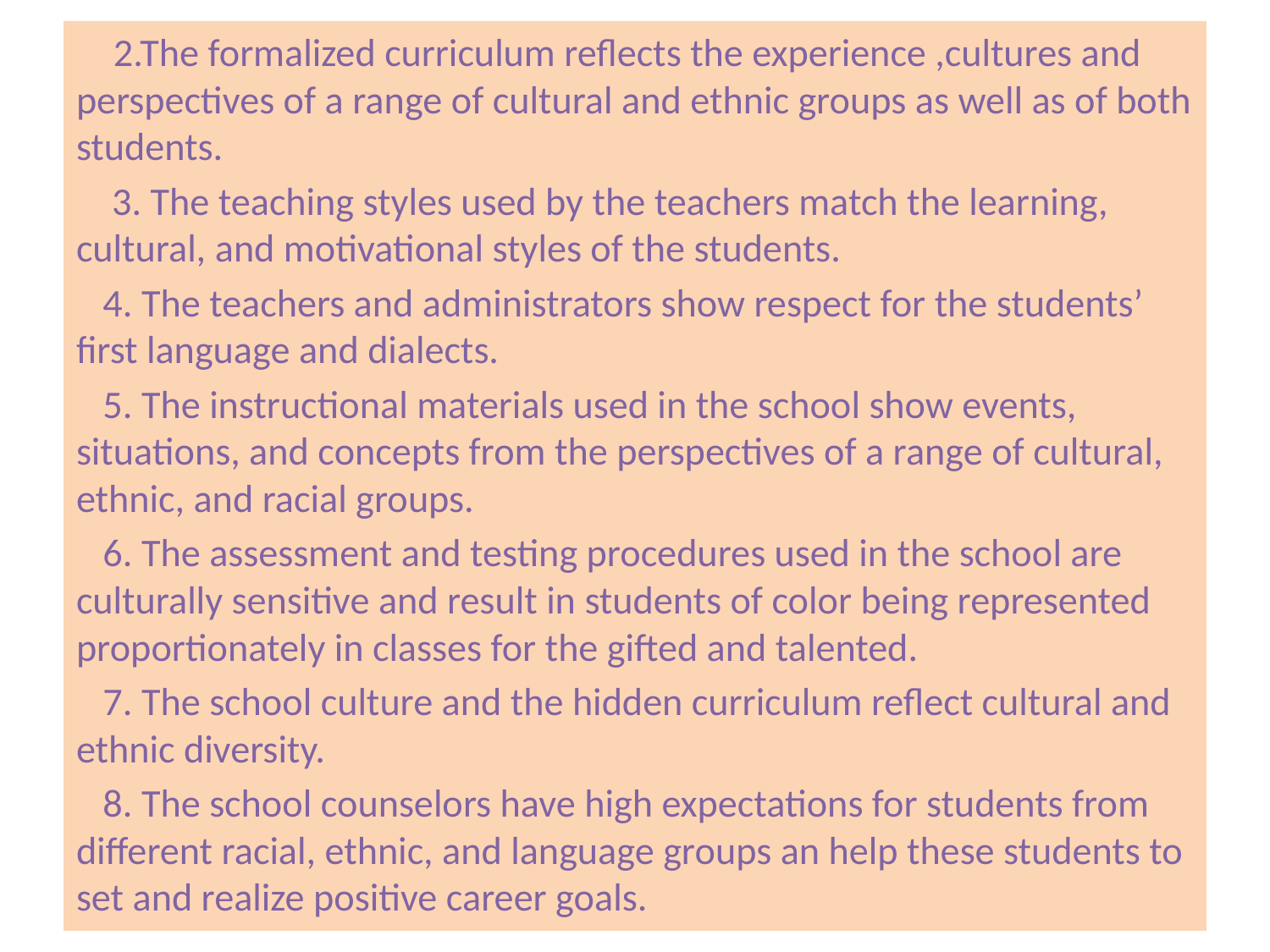

2.The formalized curriculum reflects the experience ,cultures and perspectives of a range of cultural and ethnic groups as well as of both students.
    3. The teaching styles used by the teachers match the learning, cultural, and motivational styles of the students.
   4. The teachers and administrators show respect for the students’ first language and dialects.
   5. The instructional materials used in the school show events, situations, and concepts from the perspectives of a range of cultural, ethnic, and racial groups.
   6. The assessment and testing procedures used in the school are culturally sensitive and result in students of color being represented proportionately in classes for the gifted and talented.
   7. The school culture and the hidden curriculum reflect cultural and ethnic diversity.
   8. The school counselors have high expectations for students from different racial, ethnic, and language groups an help these students to set and realize positive career goals.